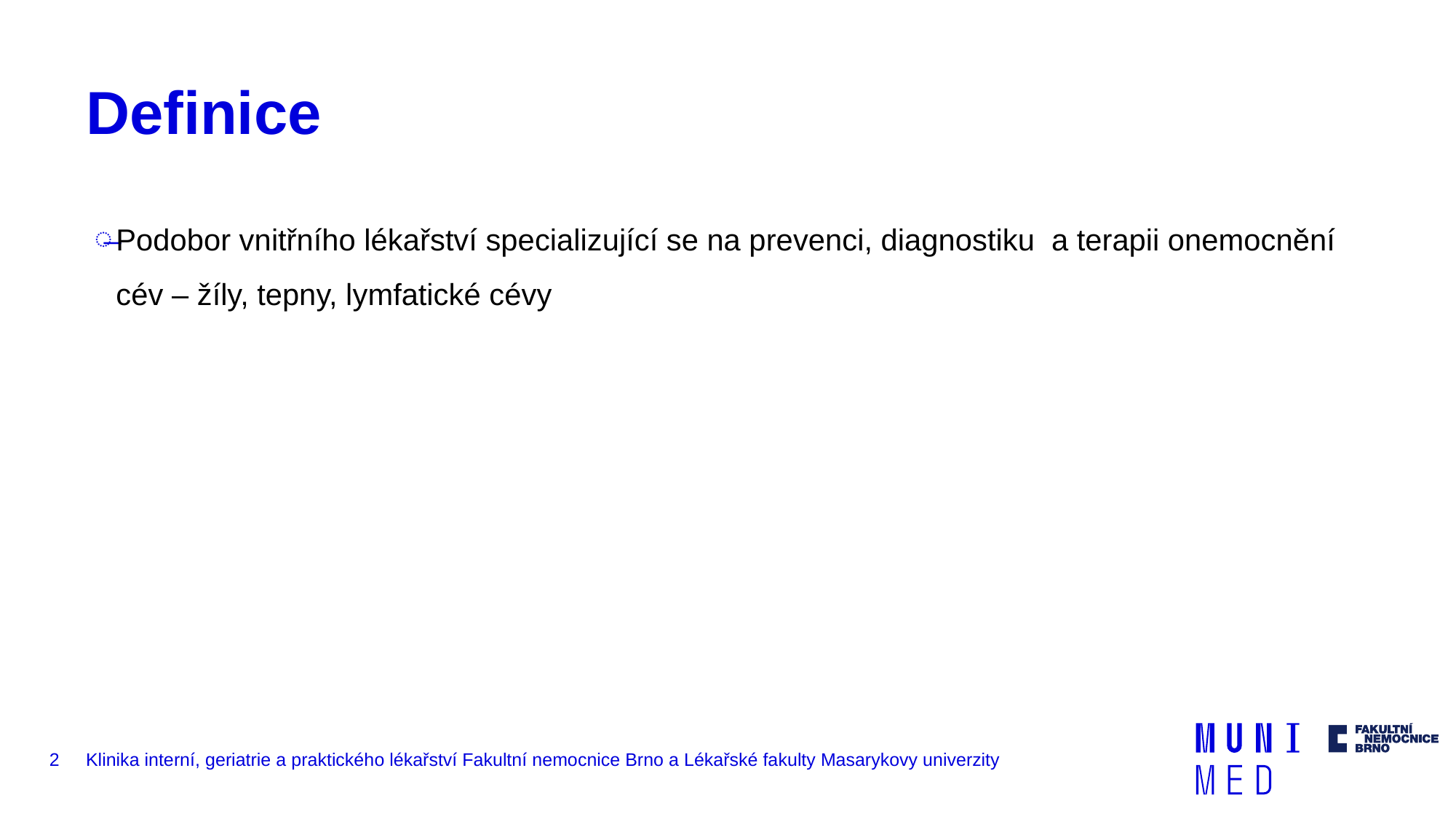

# Definice
Podobor vnitřního lékařství specializující se na prevenci, diagnostiku  a terapii onemocnění cév – žíly, tepny, lymfatické cévy

2
Klinika interní, geriatrie a praktického lékařství Fakultní nemocnice Brno a Lékařské fakulty Masarykovy univerzity